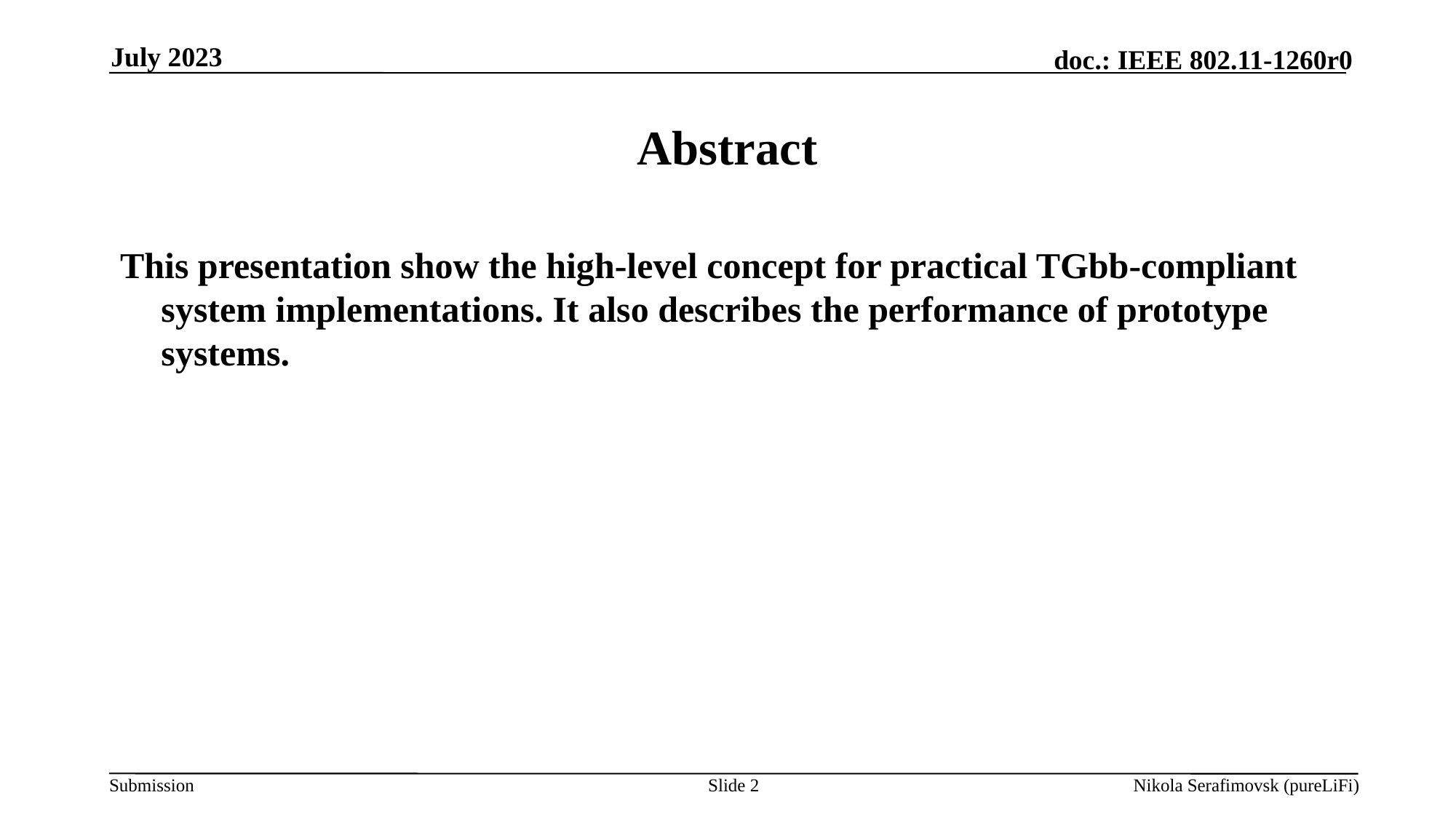

July 2023
# Abstract
This presentation show the high-level concept for practical TGbb-compliant system implementations. It also describes the performance of prototype systems.
Slide 2
Nikola Serafimovsk (pureLiFi)